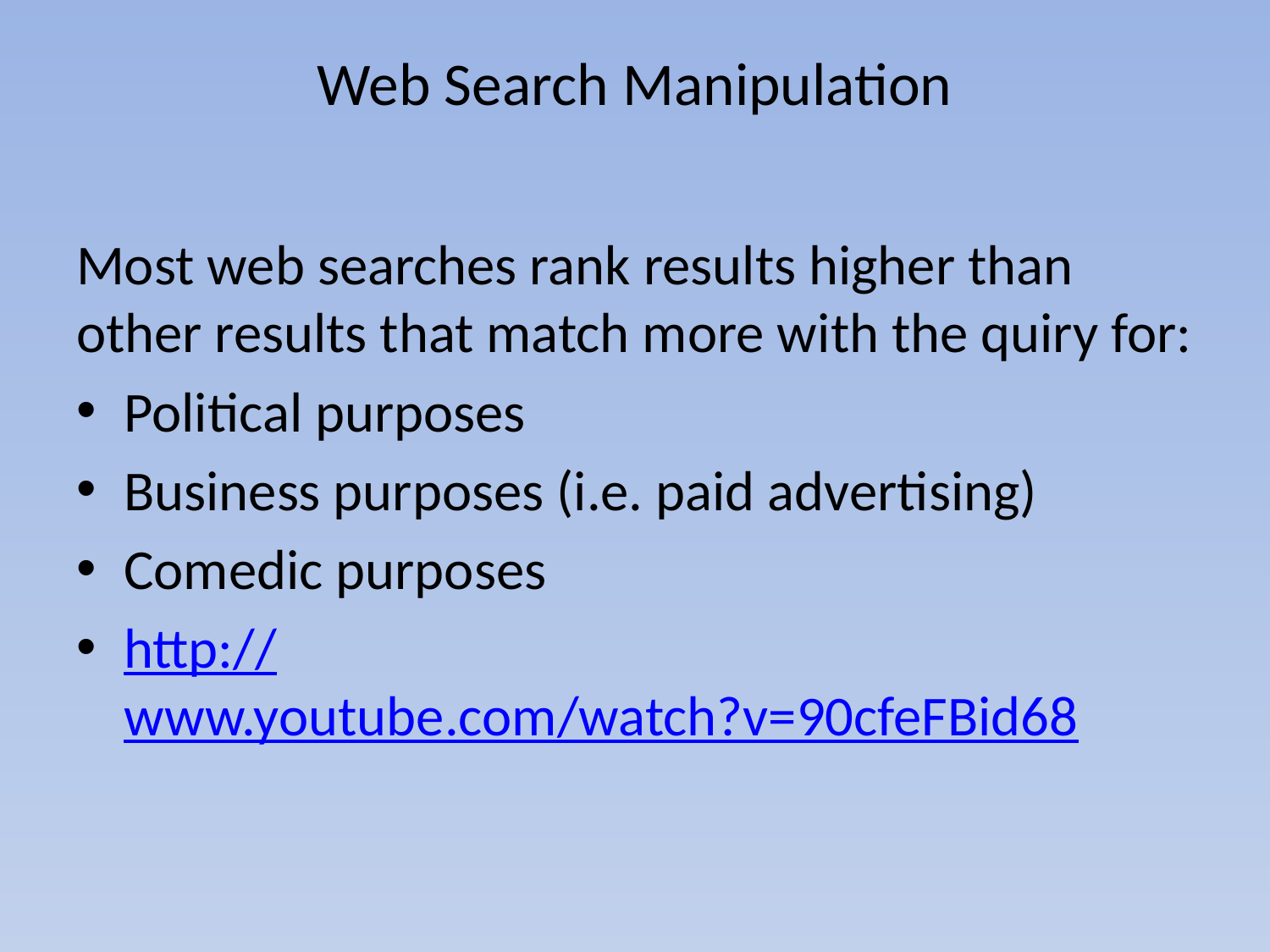

# Web Search Manipulation
Most web searches rank results higher than other results that match more with the quiry for:
Political purposes
Business purposes (i.e. paid advertising)
Comedic purposes
http://www.youtube.com/watch?v=90cfeFBid68